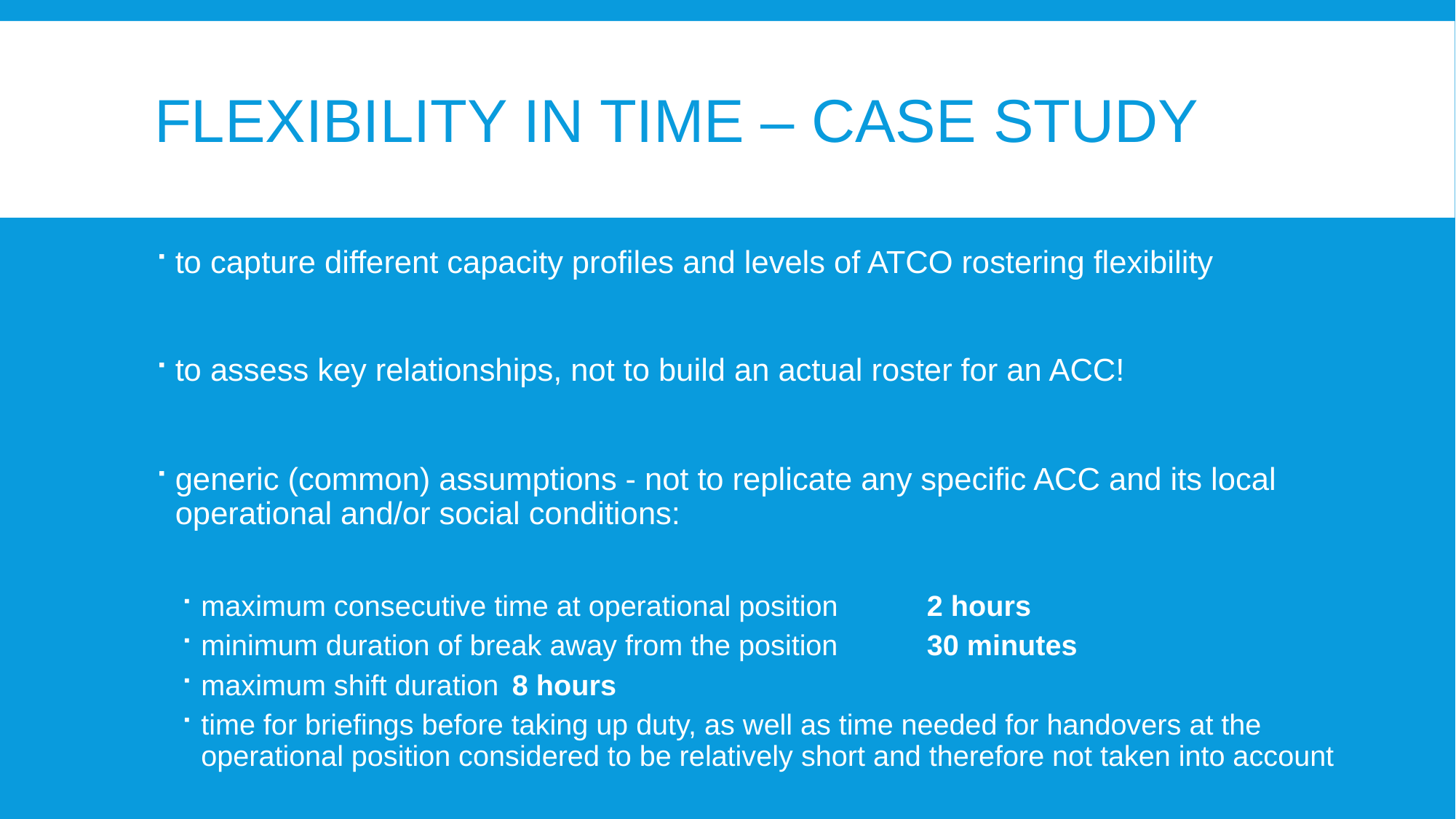

# Flexibility in time – case study
to capture different capacity profiles and levels of ATCO rostering flexibility

to assess key relationships, not to build an actual roster for an ACC!

generic (common) assumptions - not to replicate any specific ACC and its local operational and/or social conditions:

maximum consecutive time at operational position		2 hours
minimum duration of break away from the position		30 minutes
maximum shift duration					8 hours
time for briefings before taking up duty, as well as time needed for handovers at the operational position considered to be relatively short and therefore not taken into account